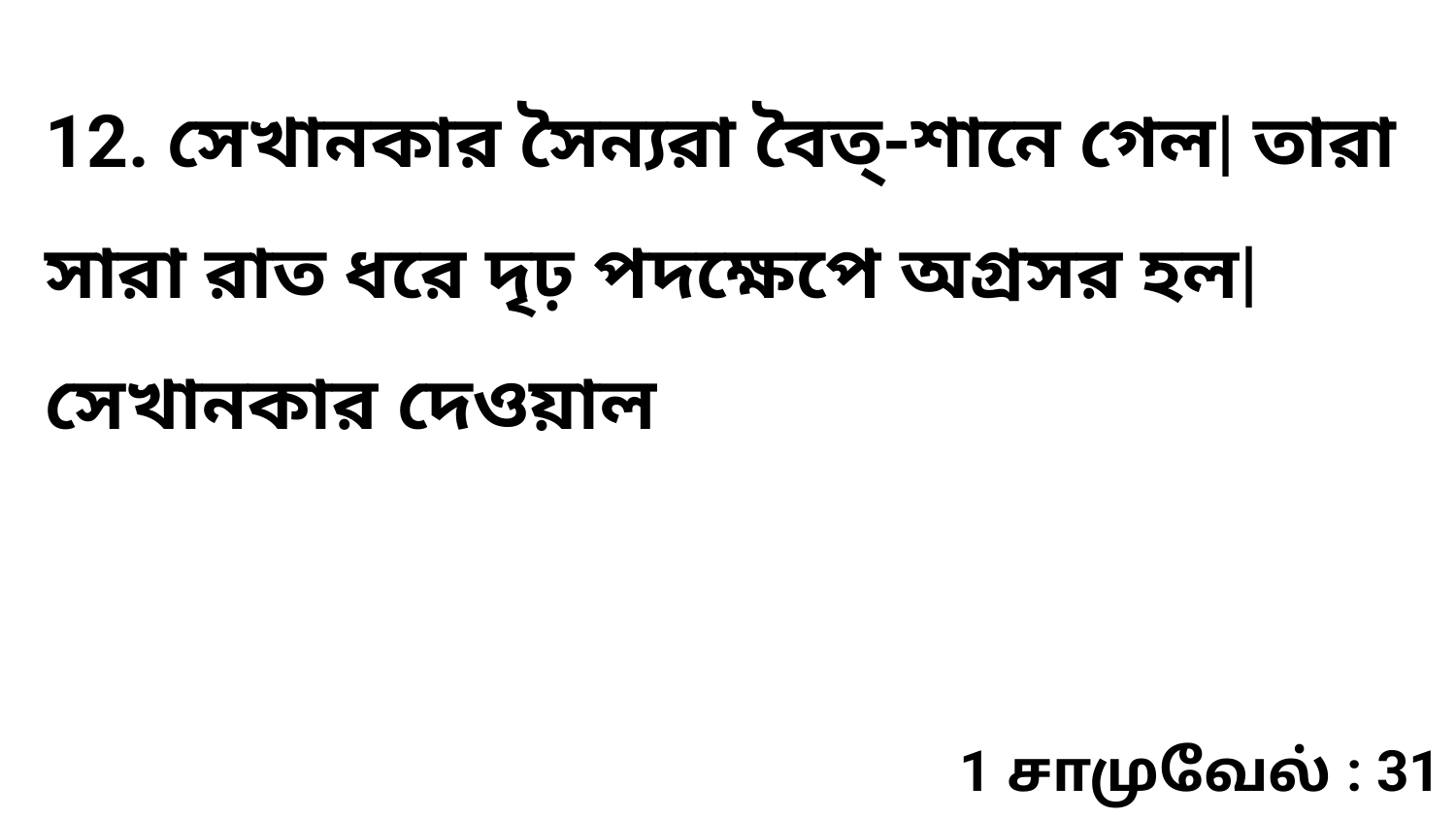

12. সেখানকার সৈন্যরা বৈত্‌-শানে গেল| তারা সারা রাত ধরে দৃঢ় পদক্ষেপে অগ্রসর হল| সেখানকার দেওয়াল
1 சாமுவேல் : 31